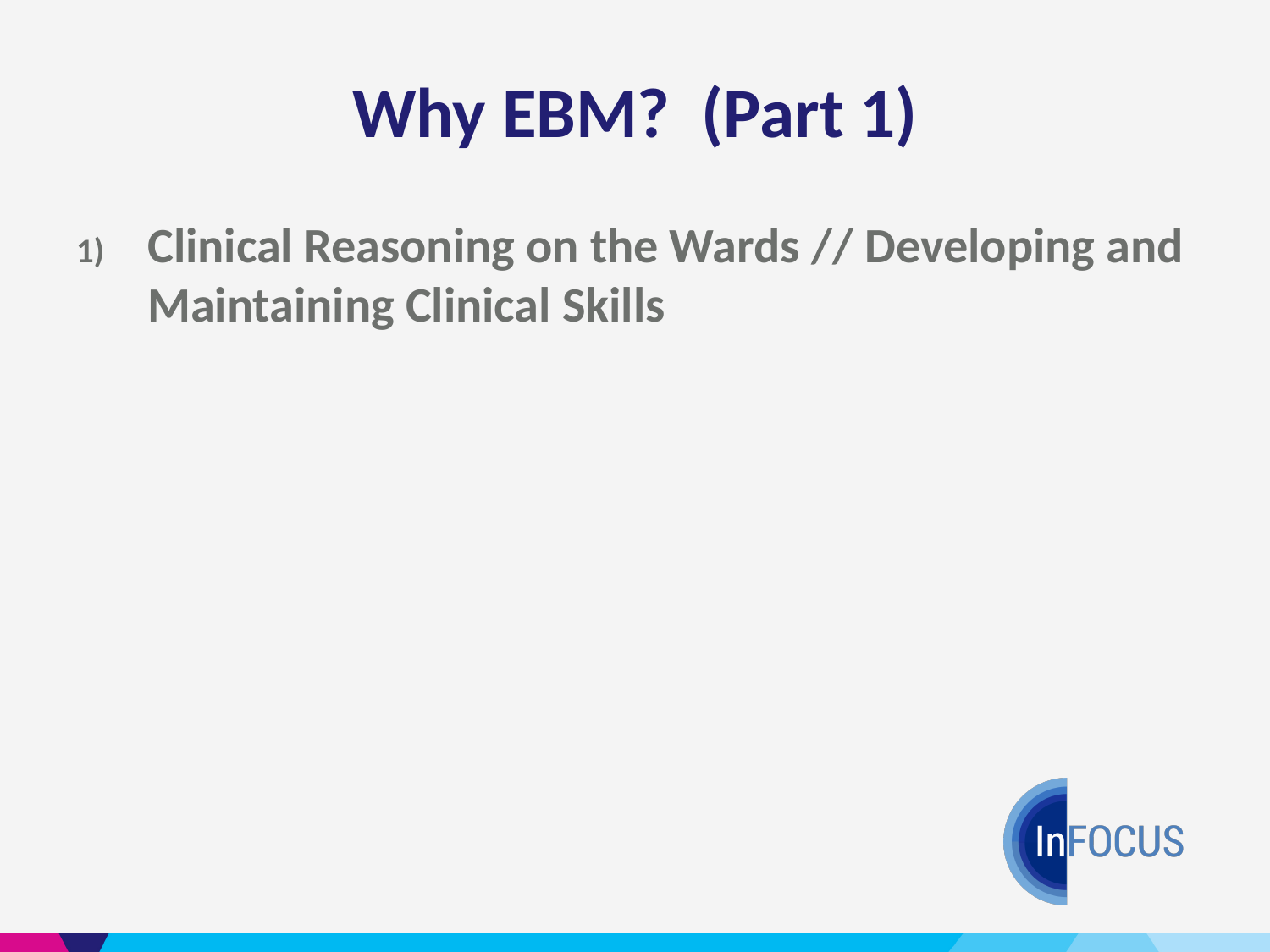

# Why EBM?  (Part 1)
Clinical Reasoning on the Wards // Developing and Maintaining Clinical Skills